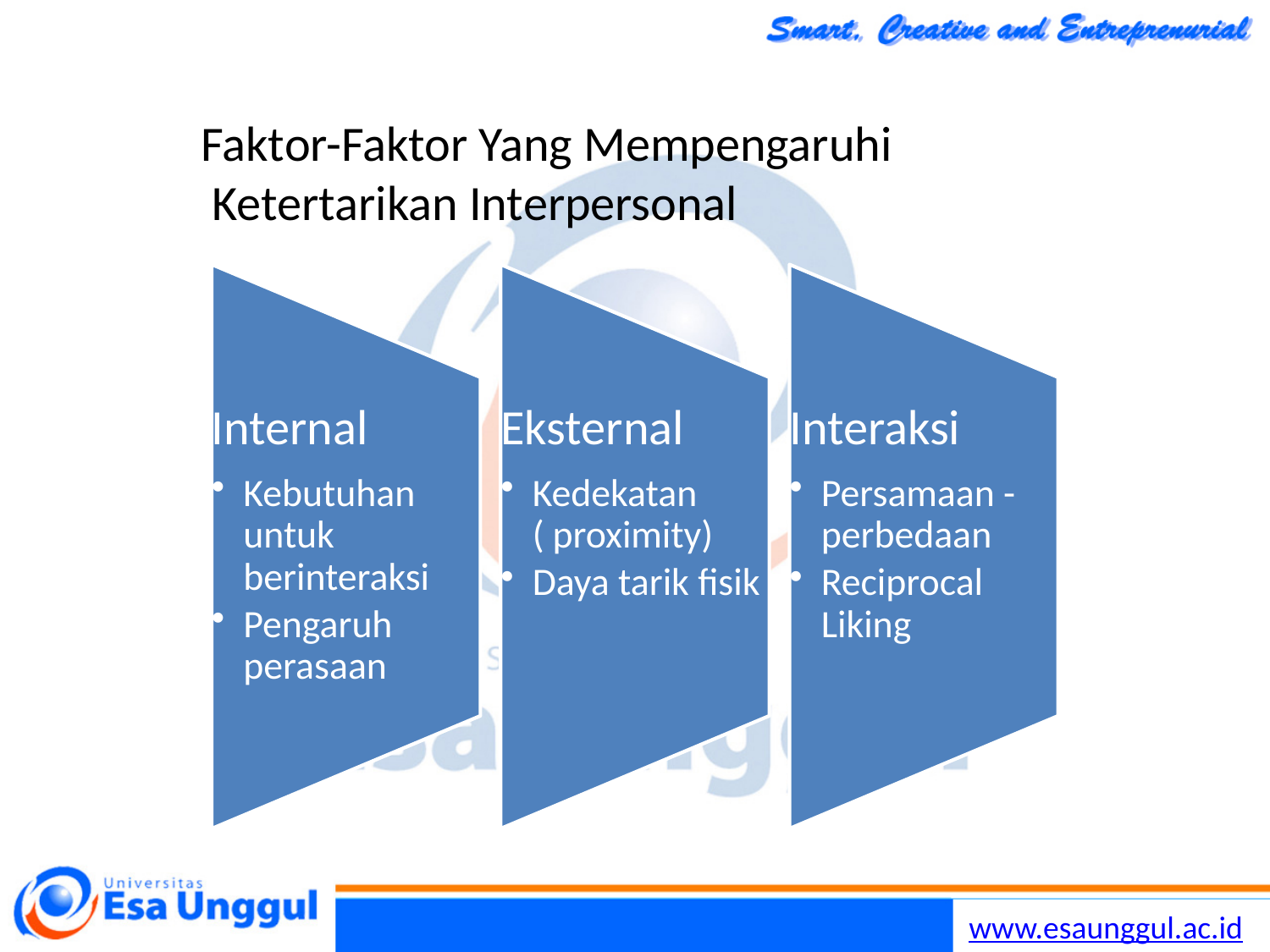

Faktor-Faktor Yang Mempengaruhi
 Ketertarikan Interpersonal
Internal
Kebutuhan untuk berinteraksi
Pengaruh perasaan
Eksternal
Kedekatan ( proximity)
Daya tarik fisik
Interaksi
Persamaan -perbedaan
Reciprocal Liking